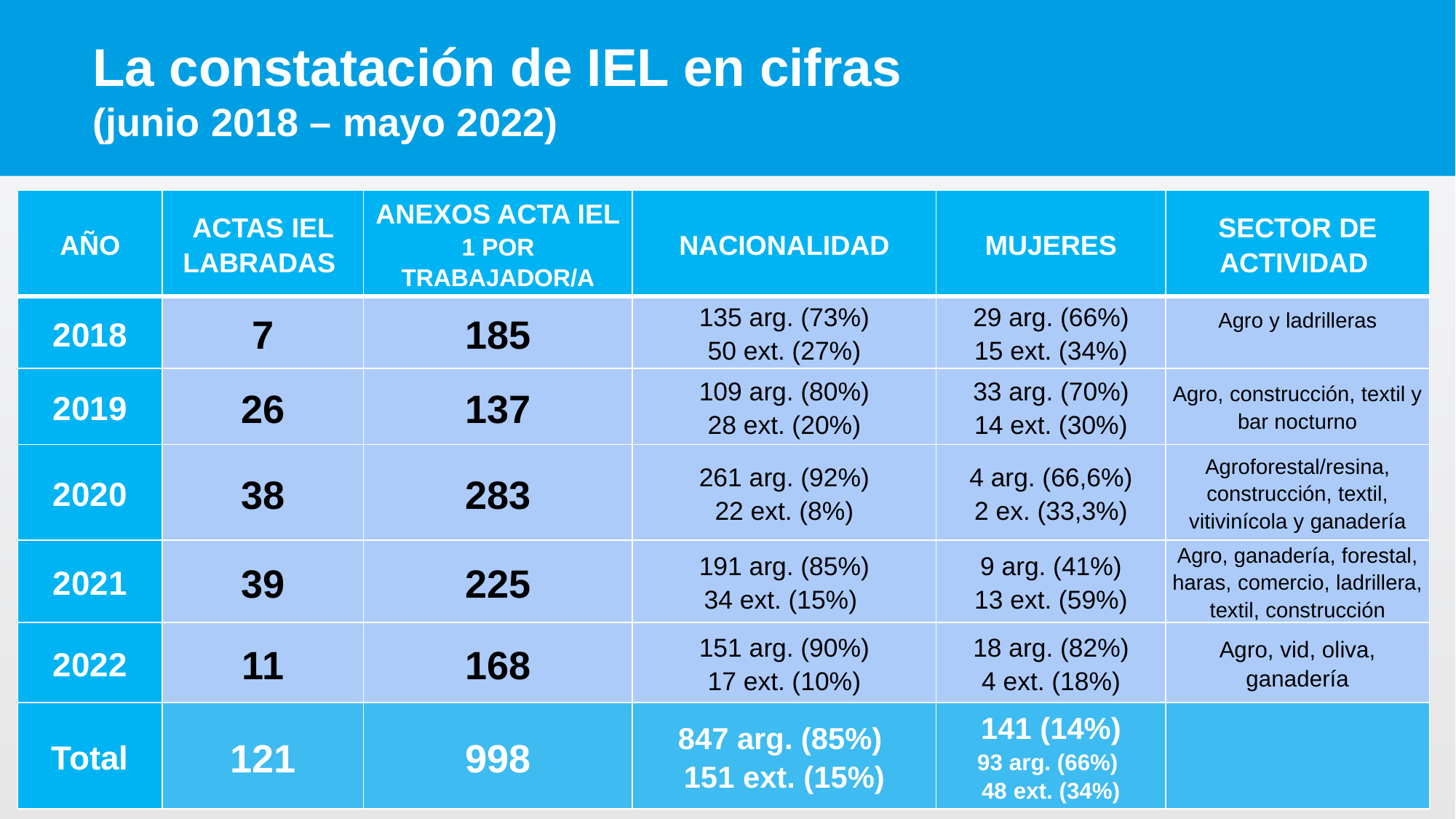

# La constatación de IEL en cifras (junio 2018 – mayo 2022)
| AÑO | ACTAS IEL LABRADAS | ANEXOS ACTA IEL 1 POR TRABAJADOR/A | NACIONALIDAD | MUJERES | SECTOR DE ACTIVIDAD |
| --- | --- | --- | --- | --- | --- |
| 2018 | 7 | 185 | 135 arg. (73%) 50 ext. (27%) | 29 arg. (66%) 15 ext. (34%) | Agro y ladrilleras |
| 2019 | 26 | 137 | 109 arg. (80%) 28 ext. (20%) | 33 arg. (70%) 14 ext. (30%) | Agro, construcción, textil y bar nocturno |
| 2020 | 38 | 283 | 261 arg. (92%) 22 ext. (8%) | 4 arg. (66,6%) 2 ex. (33,3%) | Agroforestal/resina, construcción, textil, vitivinícola y ganadería |
| 2021 | 39 | 225 | 191 arg. (85%) 34 ext. (15%) | 9 arg. (41%) 13 ext. (59%) | Agro, ganadería, forestal, haras, comercio, ladrillera, textil, construcción |
| 2022 | 11 | 168 | 151 arg. (90%) 17 ext. (10%) | 18 arg. (82%) 4 ext. (18%) | Agro, vid, oliva, ganadería |
| Total | 121 | 998 | 847 arg. (85%) 151 ext. (15%) | 141 (14%) 93 arg. (66%) 48 ext. (34%) |  |